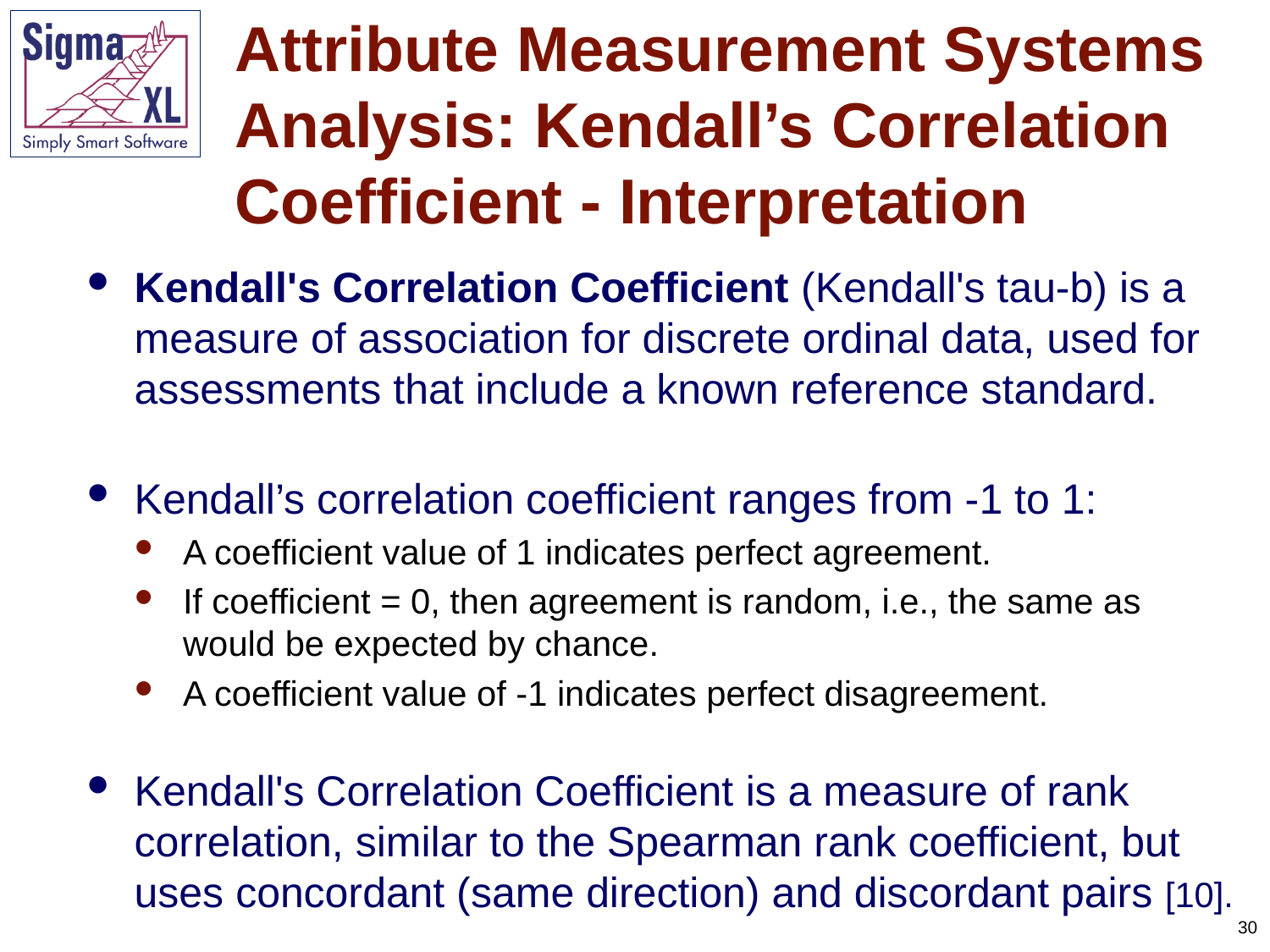

# Attribute Measurement Systems Analysis: Kendall’s Correlation Coefficient - Interpretation
Kendall's Correlation Coefficient (Kendall's tau-b) is a measure of association for discrete ordinal data, used for assessments that include a known reference standard.
Kendall’s correlation coefficient ranges from -1 to 1:
A coefficient value of 1 indicates perfect agreement.
If coefficient = 0, then agreement is random, i.e., the same as would be expected by chance.
A coefficient value of -1 indicates perfect disagreement.
Kendall's Correlation Coefficient is a measure of rank correlation, similar to the Spearman rank coefficient, but uses concordant (same direction) and discordant pairs [10].
30